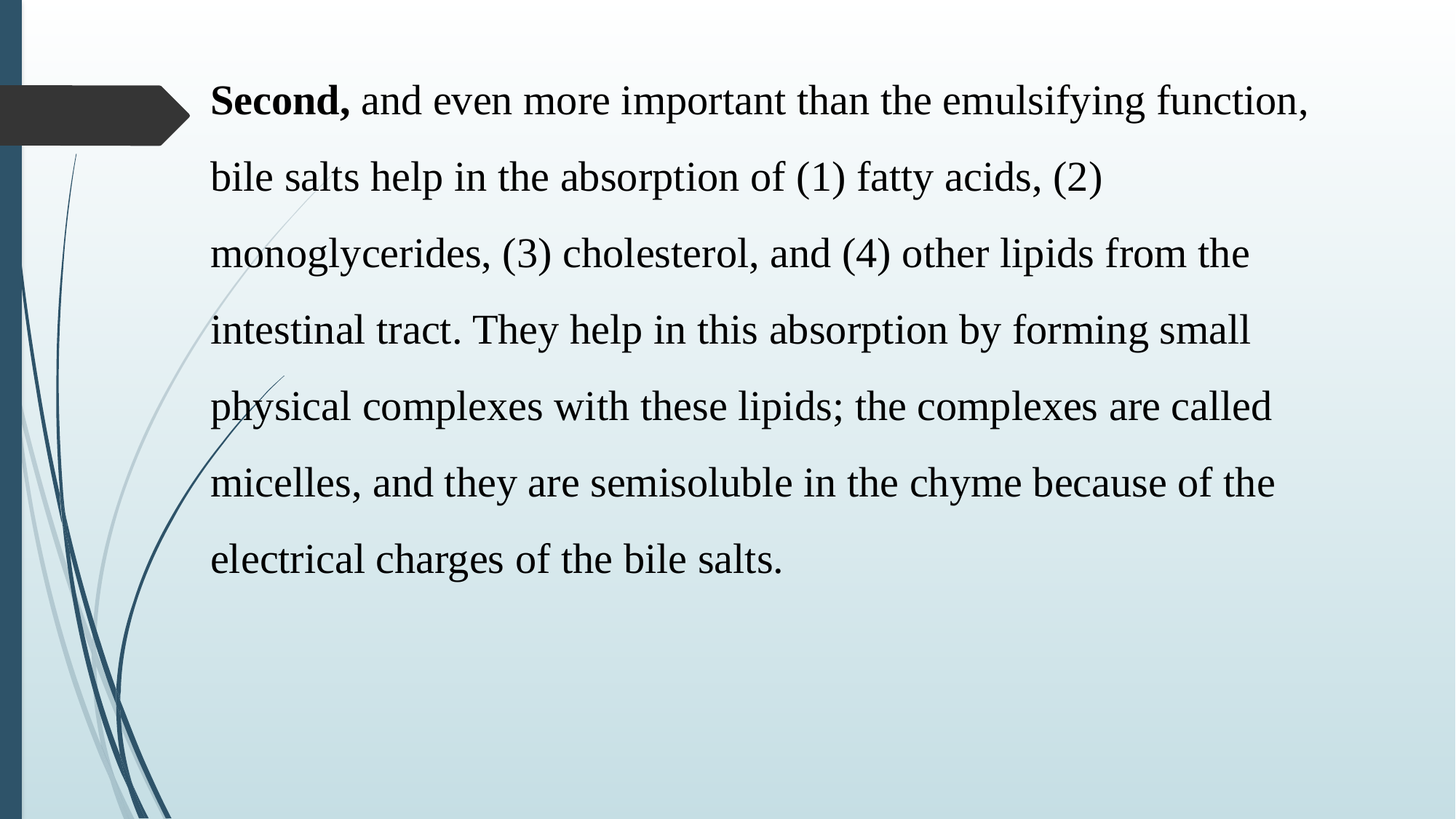

Second, and even more important than the emulsifying function, bile salts help in the absorption of (1) fatty acids, (2) monoglycerides, (3) cholesterol, and (4) other lipids from the intestinal tract. They help in this absorption by forming small physical complexes with these lipids; the complexes are called micelles, and they are semisoluble in the chyme because of the electrical charges of the bile salts.